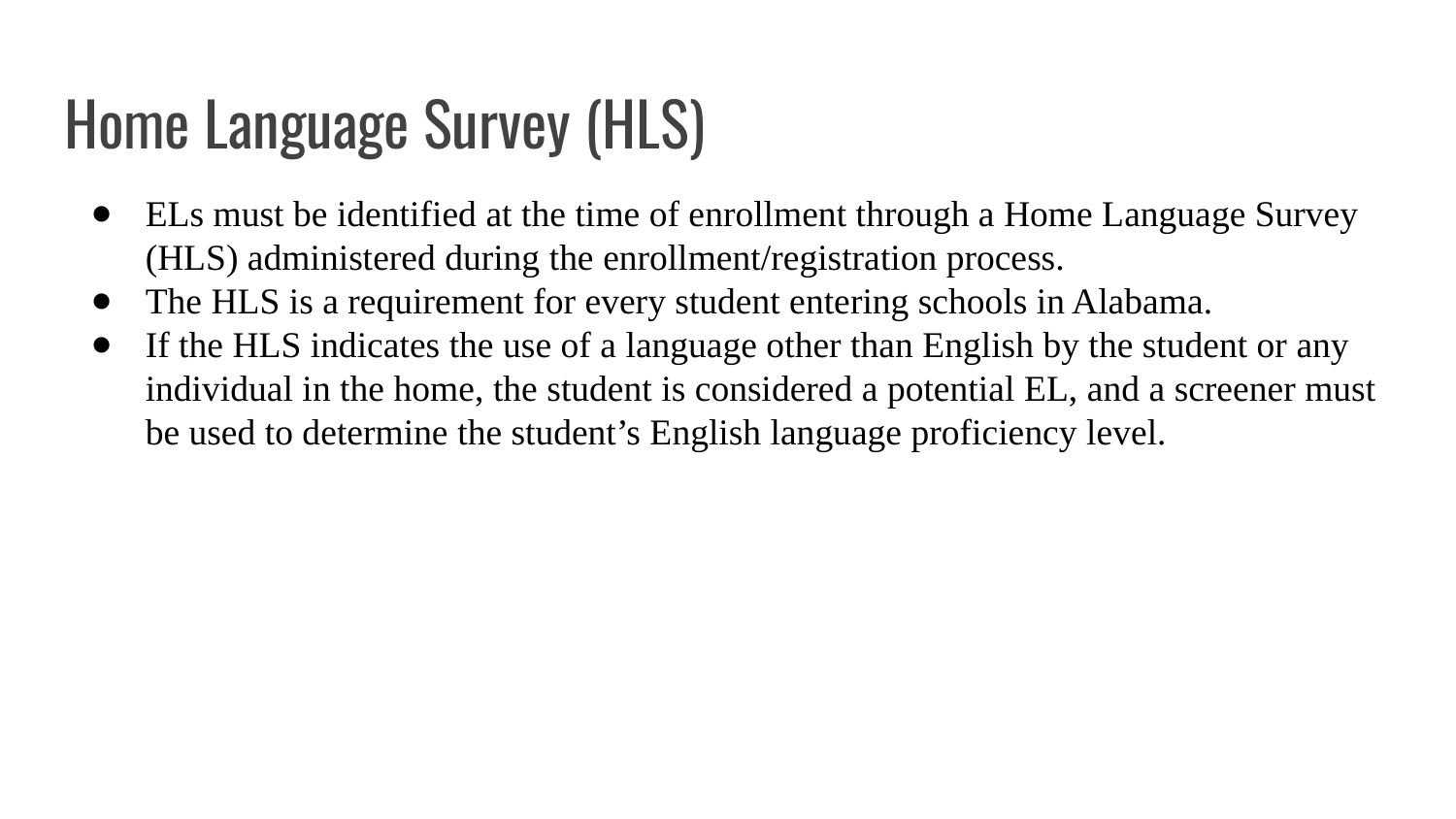

# Home Language Survey (HLS)
ELs must be identified at the time of enrollment through a Home Language Survey (HLS) administered during the enrollment/registration process.
The HLS is a requirement for every student entering schools in Alabama.
If the HLS indicates the use of a language other than English by the student or any individual in the home, the student is considered a potential EL, and a screener must be used to determine the student’s English language proficiency level.